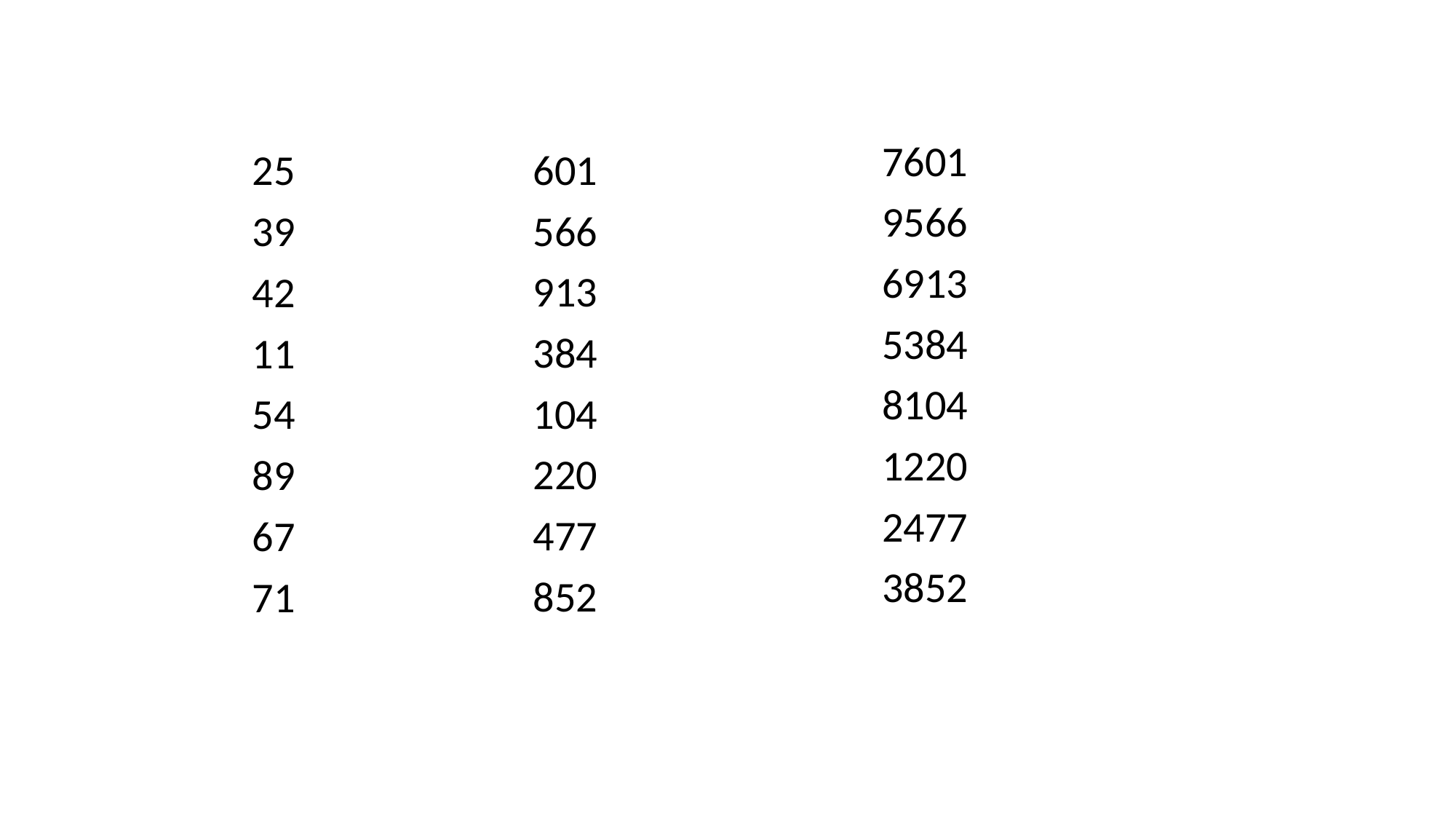

7601
9566
6913
5384
8104
1220
2477
3852

25
39
42
11
54
89
67
71
601
566
913
384
104
220
477
852